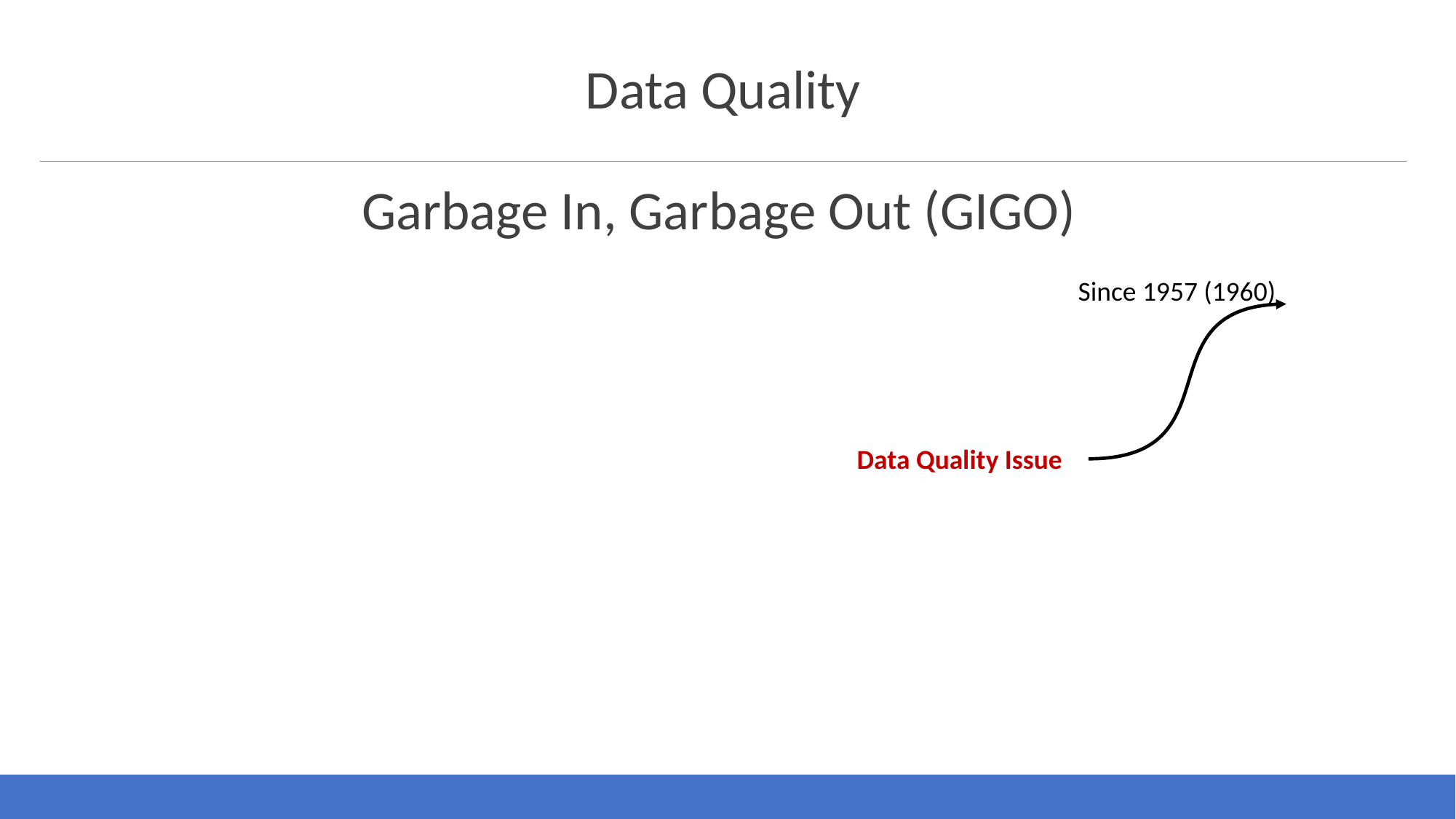

Data Quality
Garbage In, Garbage Out (GIGO)
Since 1957 (1960)
Data Quality Issue